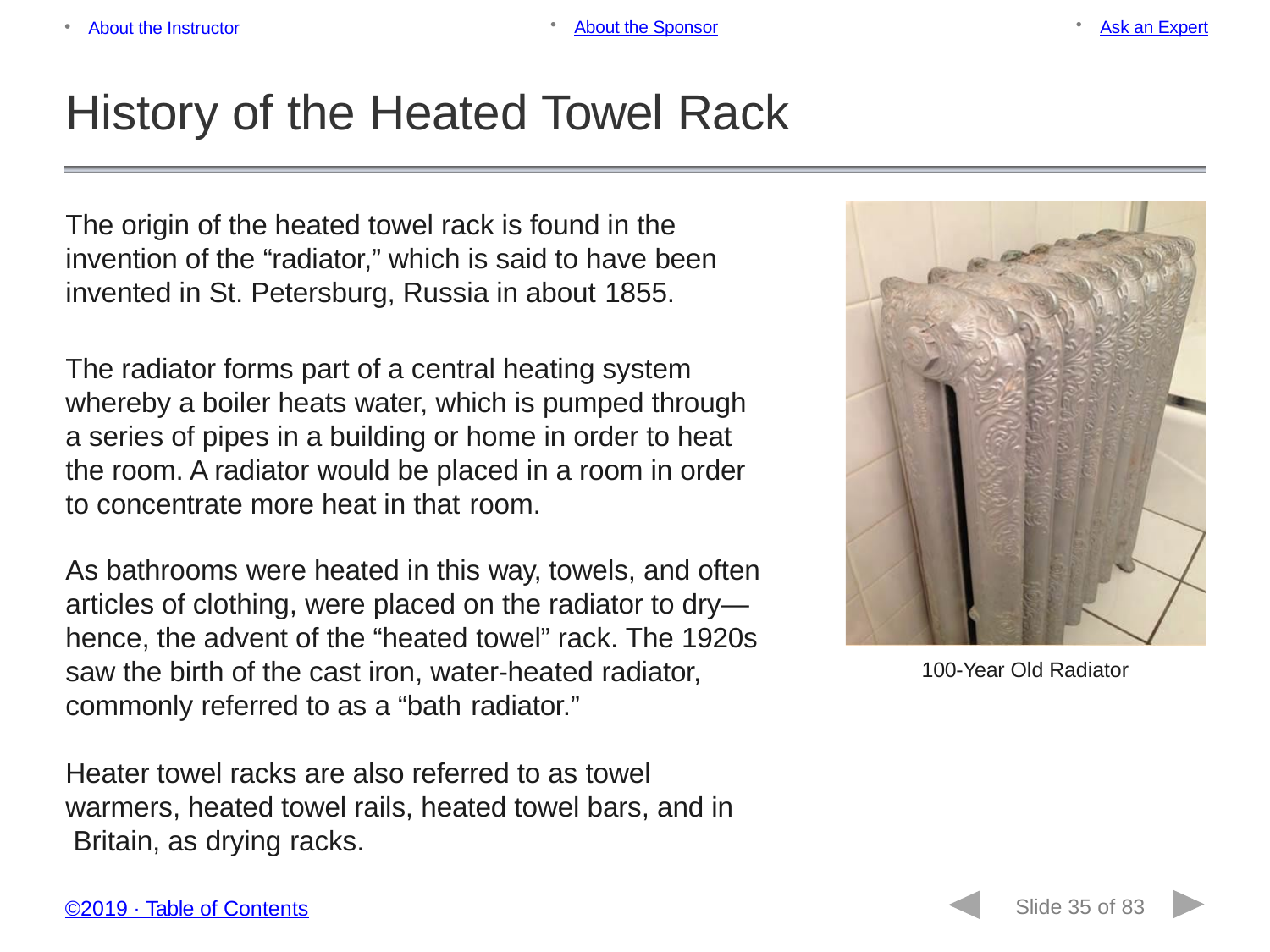

About the Sponsor
Ask an Expert
About the Instructor
History of the Heated Towel Rack

The origin of the heated towel rack is found in the  invention of the “radiator,” which is said to have been  invented in St. Petersburg, Russia in about 1855.

The radiator forms part of a central heating system  whereby a boiler heats water, which is pumped through  a series of pipes in a building or home in order to heat  the room. A radiator would be placed in a room in order  to concentrate more heat in that room.
As bathrooms were heated in this way, towels, and often  articles of clothing, were placed on the radiator to dry—  hence, the advent of the “heated towel” rack. The 1920s  saw the birth of the cast iron, water-heated radiator,  commonly referred to as a “bath radiator.”
100-Year Old Radiator
Heater towel racks are also referred to as towel  warmers, heated towel rails, heated towel bars, and in  Britain, as drying racks.
Slide 35 of 83
©2019 ∙ Table of Contents